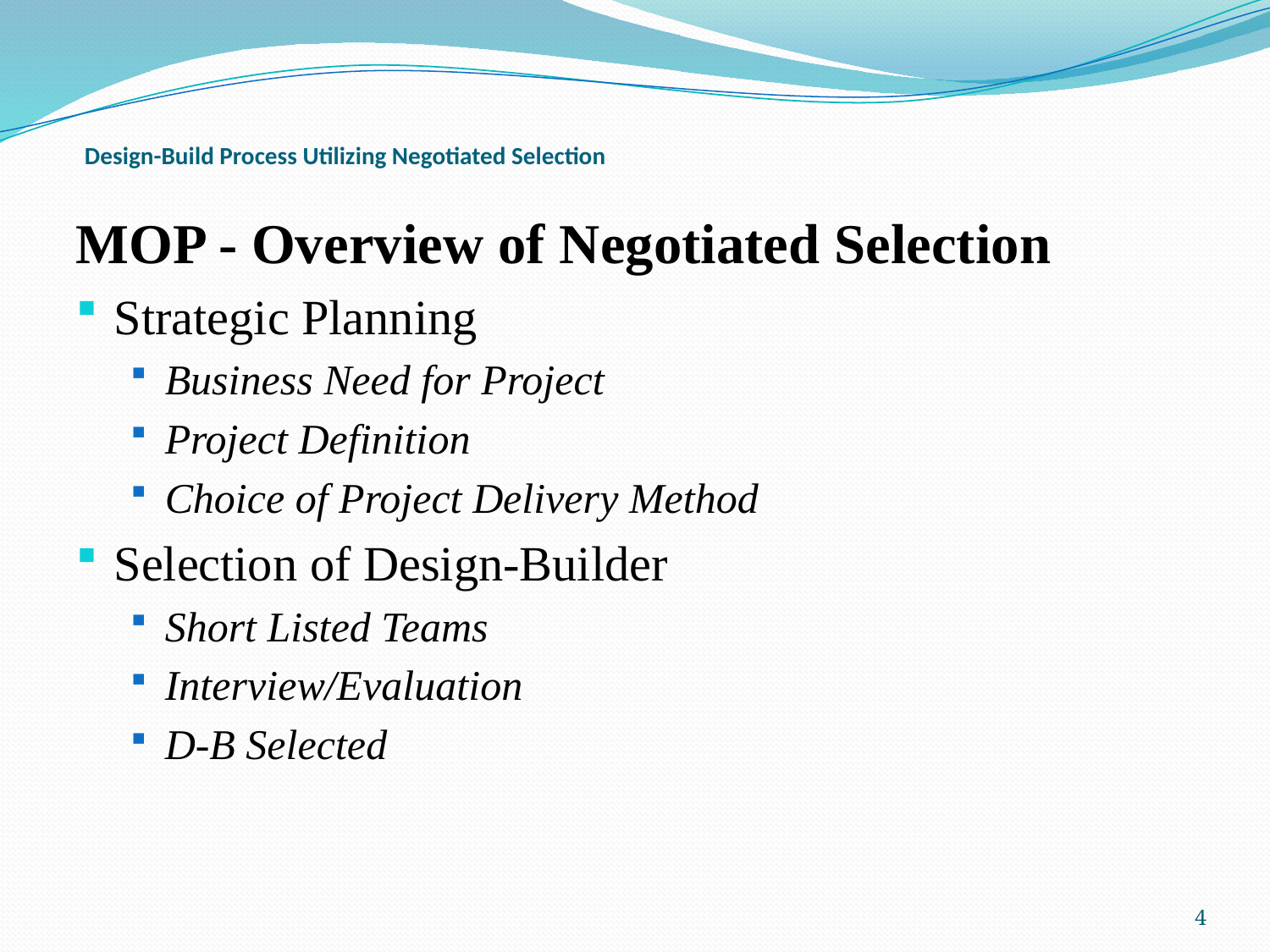

# Design-Build Process Utilizing Negotiated Selection
MOP - Overview of Negotiated Selection
Strategic Planning
Business Need for Project
Project Definition
Choice of Project Delivery Method
Selection of Design-Builder
Short Listed Teams
Interview/Evaluation
D-B Selected

4